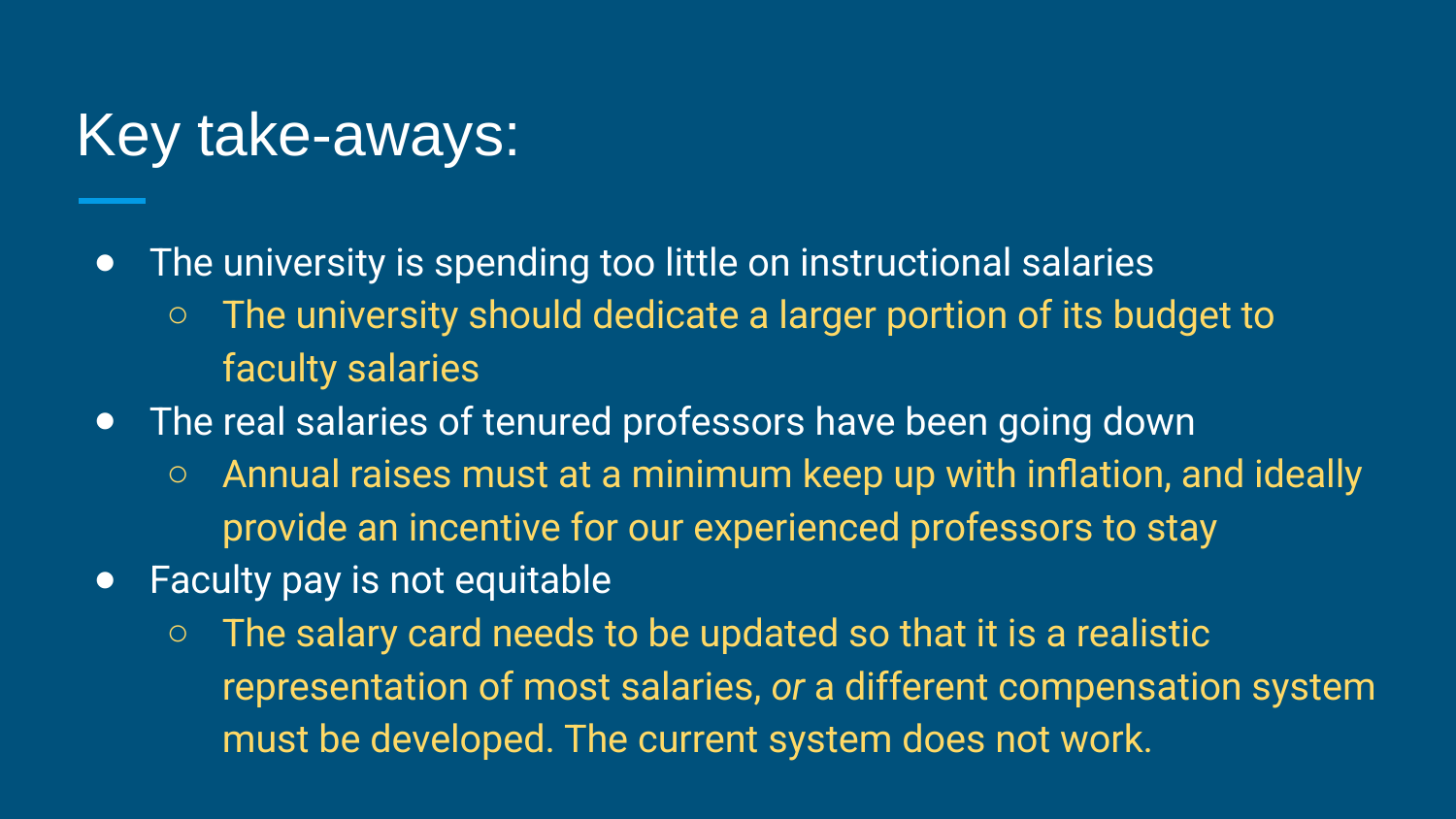

# Key take-aways:
The university is spending too little on instructional salaries
The university should dedicate a larger portion of its budget to faculty salaries
The real salaries of tenured professors have been going down
Annual raises must at a minimum keep up with inflation, and ideally provide an incentive for our experienced professors to stay
Faculty pay is not equitable
The salary card needs to be updated so that it is a realistic representation of most salaries, or a different compensation system must be developed. The current system does not work.